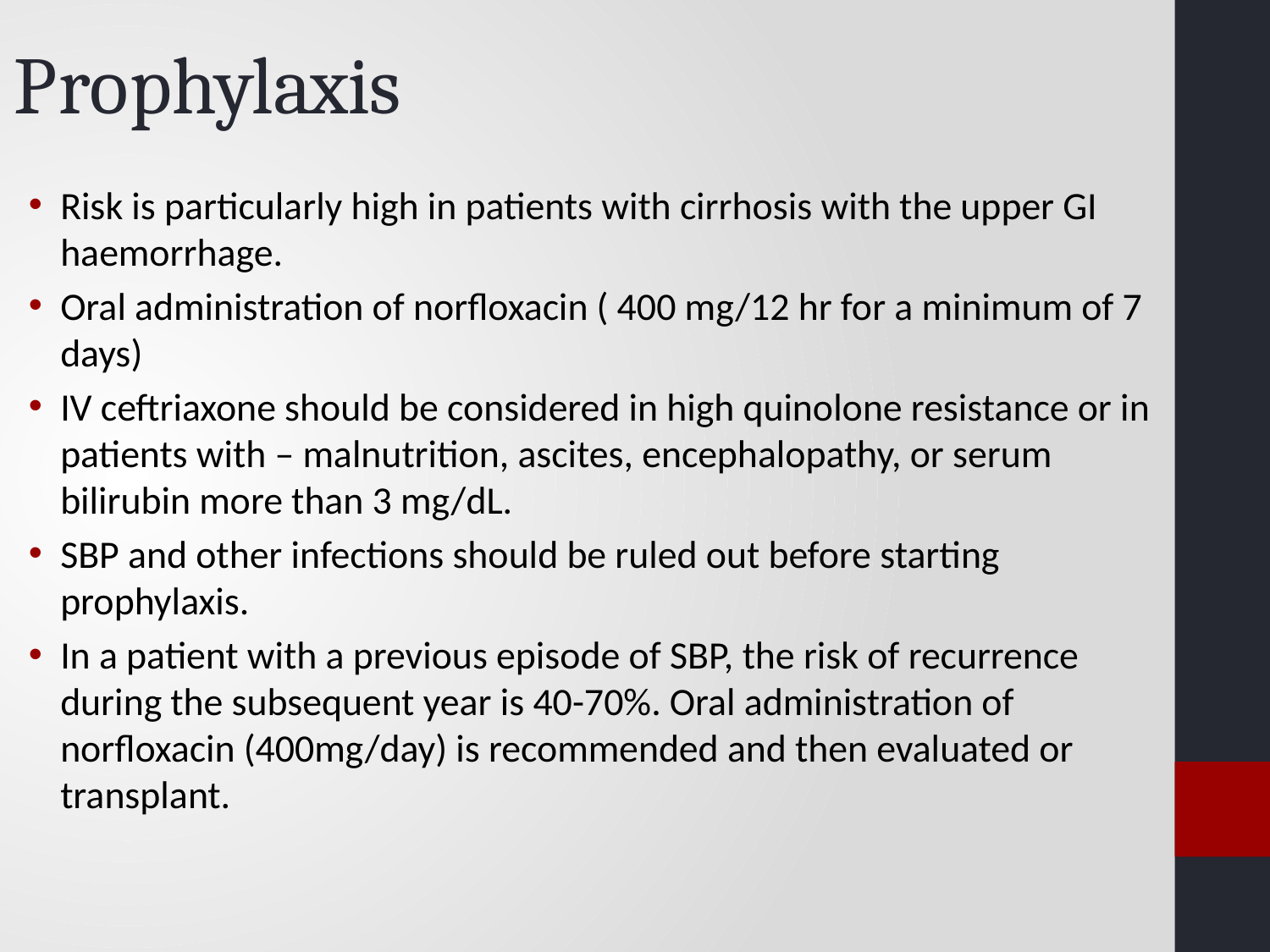

# Prophylaxis
Risk is particularly high in patients with cirrhosis with the upper GI haemorrhage.
Oral administration of norfloxacin ( 400 mg/12 hr for a minimum of 7 days)
IV ceftriaxone should be considered in high quinolone resistance or in patients with – malnutrition, ascites, encephalopathy, or serum bilirubin more than 3 mg/dL.
SBP and other infections should be ruled out before starting prophylaxis.
In a patient with a previous episode of SBP, the risk of recurrence during the subsequent year is 40-70%. Oral administration of norfloxacin (400mg/day) is recommended and then evaluated or transplant.